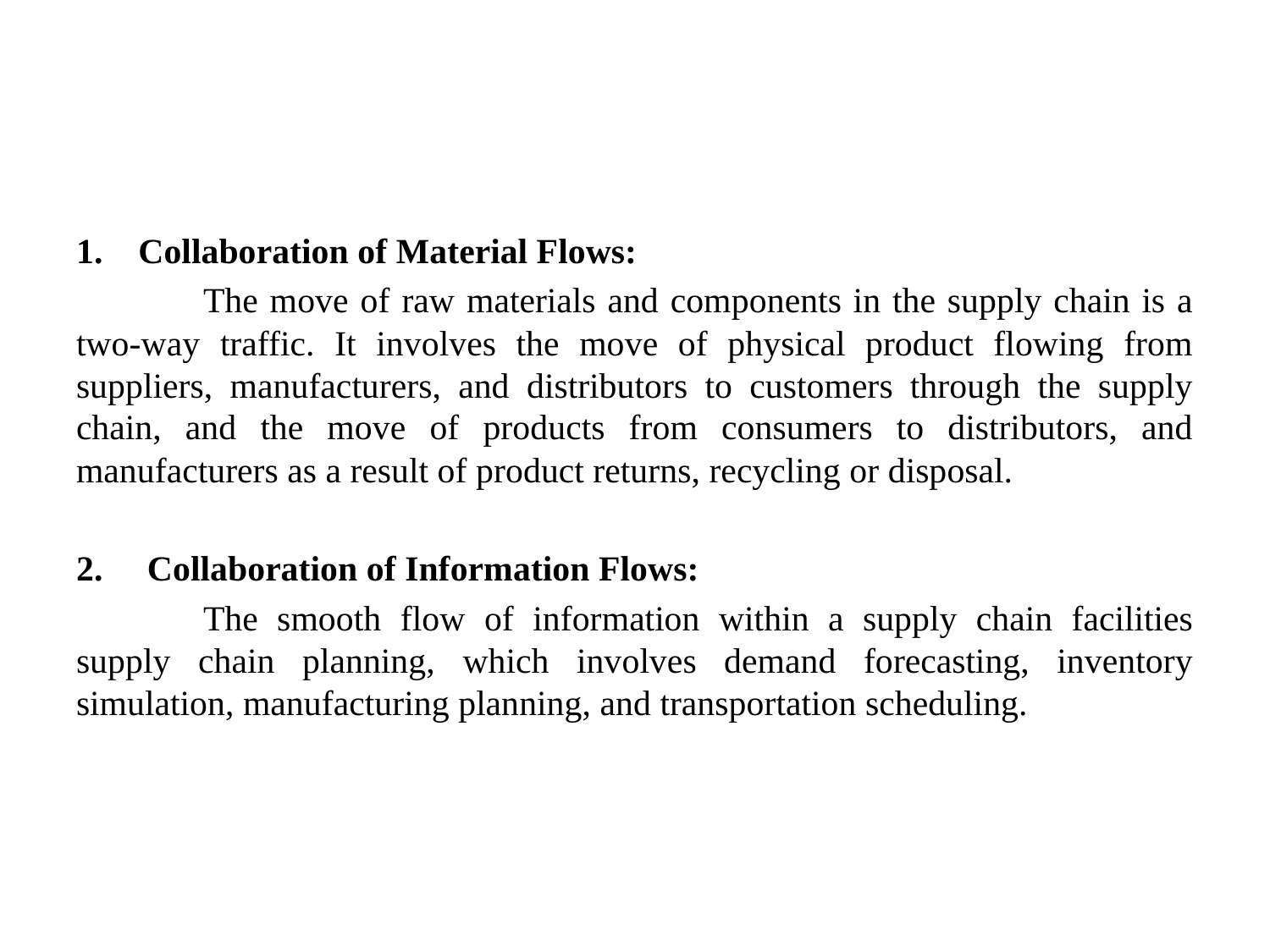

#
1.    Collaboration of Material Flows:
	The move of raw materials and components in the supply chain is a two-way traffic. It involves the move of physical product flowing from suppliers, manufacturers, and distributors to customers through the supply chain, and the move of products from consumers to distributors, and manufacturers as a result of product returns, recycling or disposal.

2.     Collaboration of Information Flows:
	The smooth flow of information within a supply chain facilities supply chain planning, which involves demand forecasting, inventory simulation, manufacturing planning, and transportation scheduling.